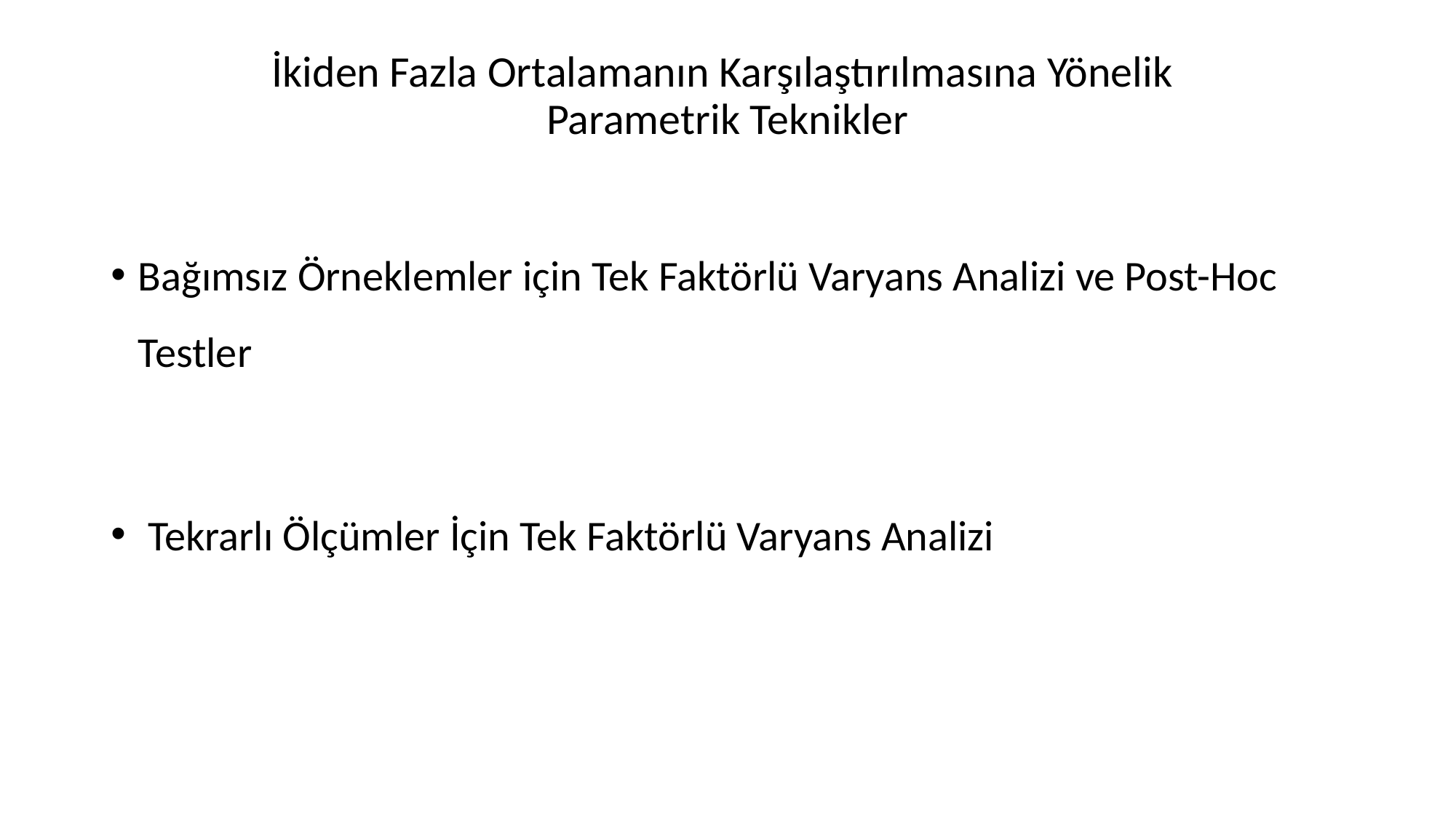

# İkiden Fazla Ortalamanın Karşılaştırılmasına Yönelik Parametrik Teknikler
Bağımsız Örneklemler için Tek Faktörlü Varyans Analizi ve Post-Hoc Testler

 Tekrarlı Ölçümler İçin Tek Faktörlü Varyans Analizi